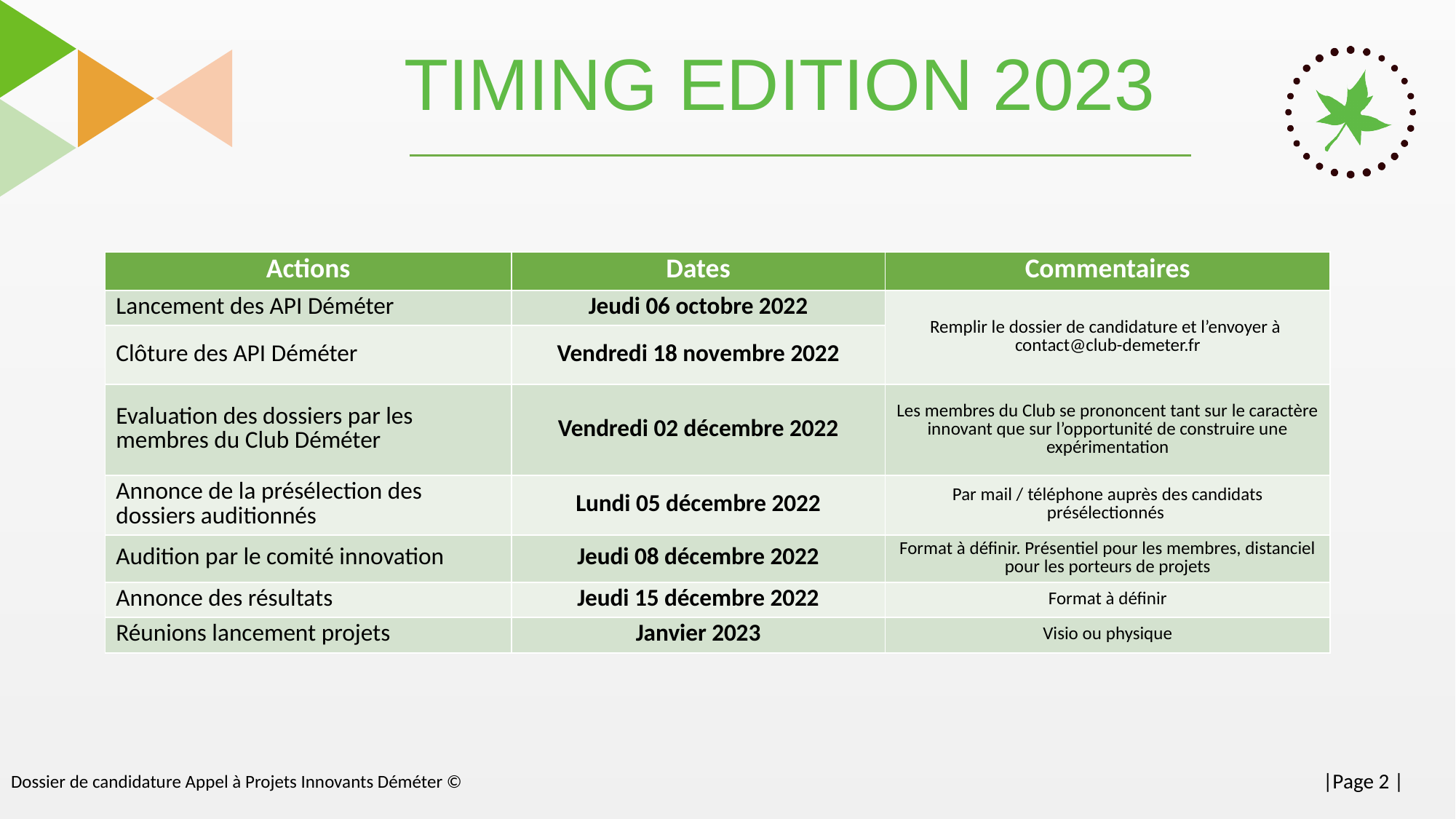

# TIMING EDITION 2023
| Actions | Dates | Commentaires |
| --- | --- | --- |
| Lancement des API Déméter | Jeudi 06 octobre 2022 | Remplir le dossier de candidature et l’envoyer à contact@club-demeter.fr |
| Clôture des API Déméter | Vendredi 18 novembre 2022 |  |
| Evaluation des dossiers par les membres du Club Déméter | Vendredi 02 décembre 2022 | Les membres du Club se prononcent tant sur le caractère innovant que sur l’opportunité de construire une expérimentation |
| Annonce de la présélection des dossiers auditionnés | Lundi 05 décembre 2022 | Par mail / téléphone auprès des candidats présélectionnés |
| Audition par le comité innovation | Jeudi 08 décembre 2022 | Format à définir. Présentiel pour les membres, distanciel pour les porteurs de projets |
| Annonce des résultats | Jeudi 15 décembre 2022 | Format à définir |
| Réunions lancement projets | Janvier 2023 | Visio ou physique |